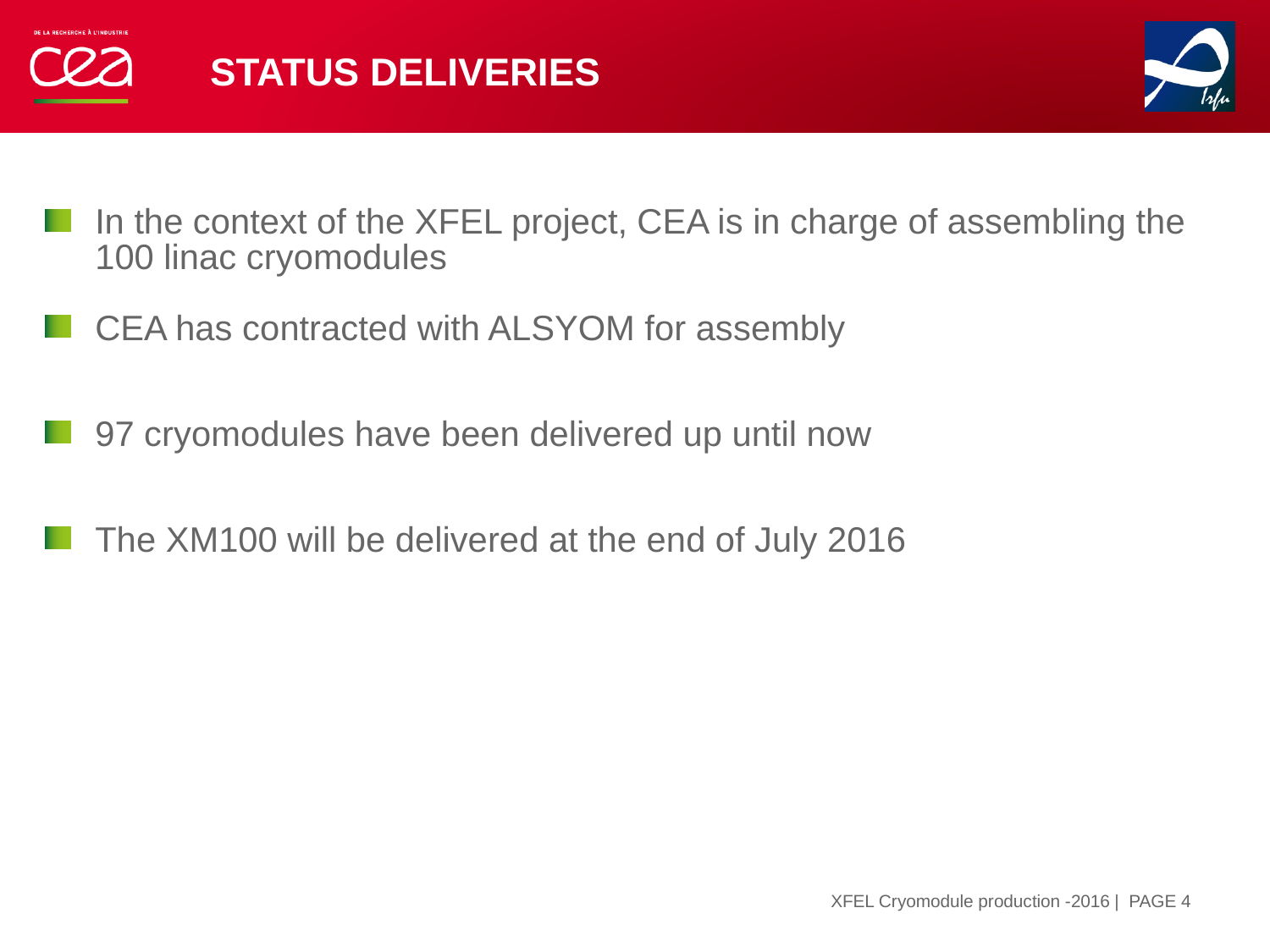

# STATUS DELIVERIES
In the context of the XFEL project, CEA is in charge of assembling the 100 linac cryomodules

CEA has contracted with ALSYOM for assembly

97 cryomodules have been delivered up until now

The XM100 will be delivered at the end of July 2016

|  PAGE 4
XFEL Cryomodule production -2016